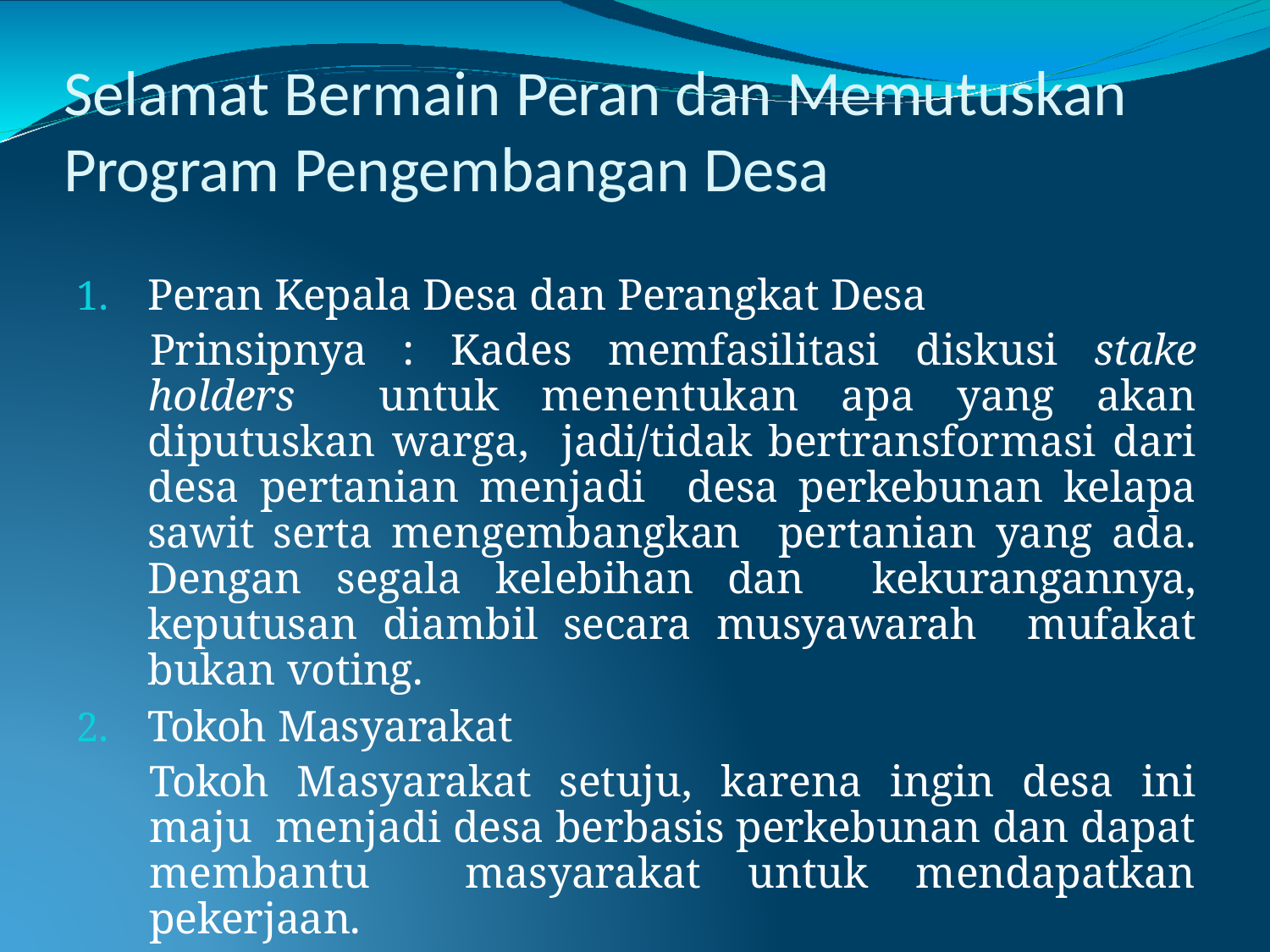

# Selamat Bermain Peran dan Memutuskan  Program Pengembangan Desa
Peran Kepala Desa dan Perangkat Desa
Prinsipnya : Kades memfasilitasi diskusi stake holders  untuk menentukan apa yang akan diputuskan warga,  jadi/tidak bertransformasi dari desa pertanian menjadi  desa perkebunan kelapa sawit serta mengembangkan  pertanian yang ada. Dengan segala kelebihan dan  kekurangannya, keputusan diambil secara musyawarah  mufakat bukan voting.
Tokoh Masyarakat
Tokoh Masyarakat setuju, karena ingin desa ini maju  menjadi desa berbasis perkebunan dan dapat membantu  masyarakat untuk mendapatkan pekerjaan.